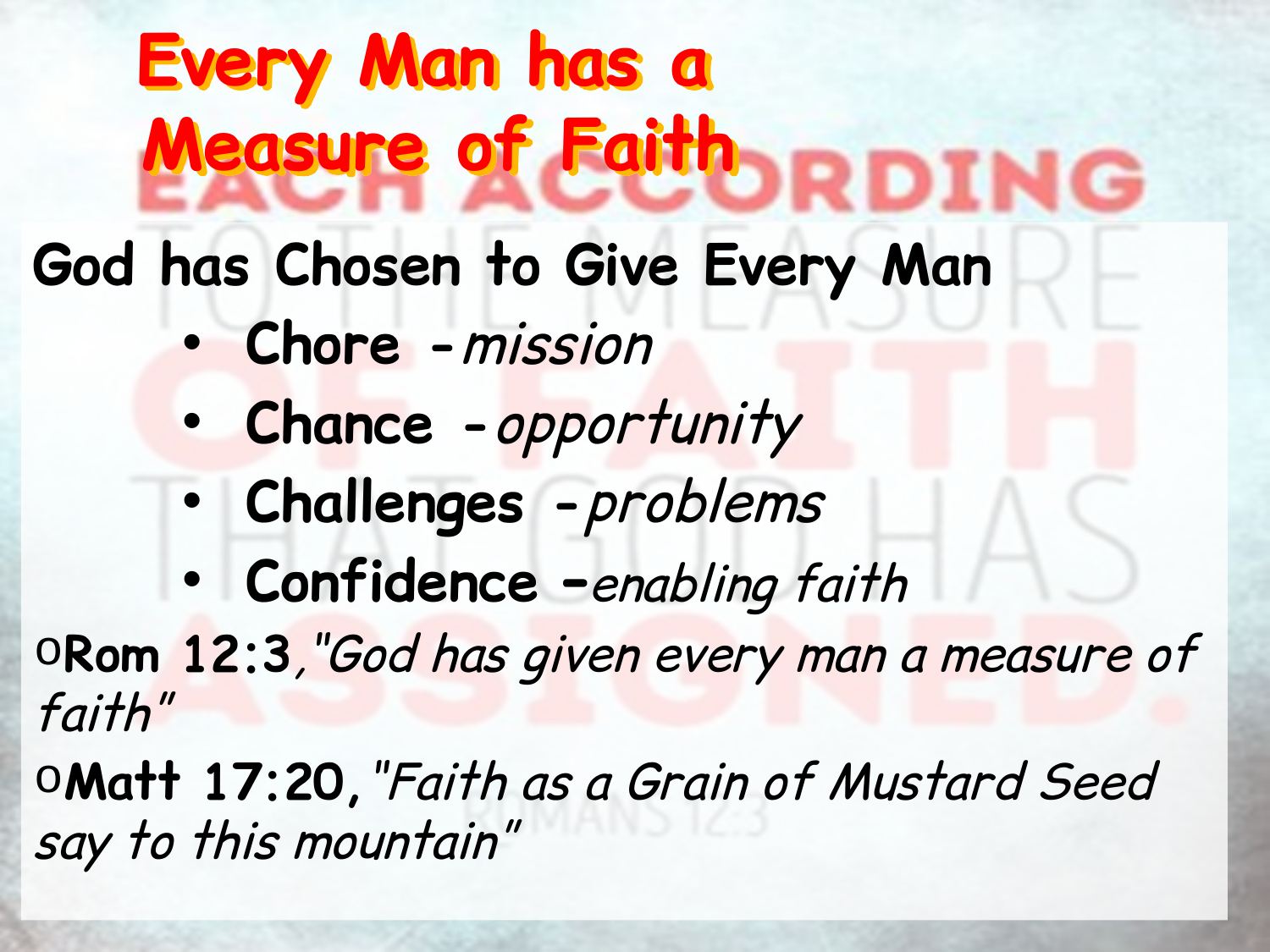

# Every Man has a Measure of Faith
God has Chosen to Give Every Man
Chore -mission
Chance -opportunity
Challenges -problems
Confidence –enabling faith
Rom 12:3,“God has given every man a measure of faith”
Matt 17:20,“Faith as a Grain of Mustard Seed say to this mountain”